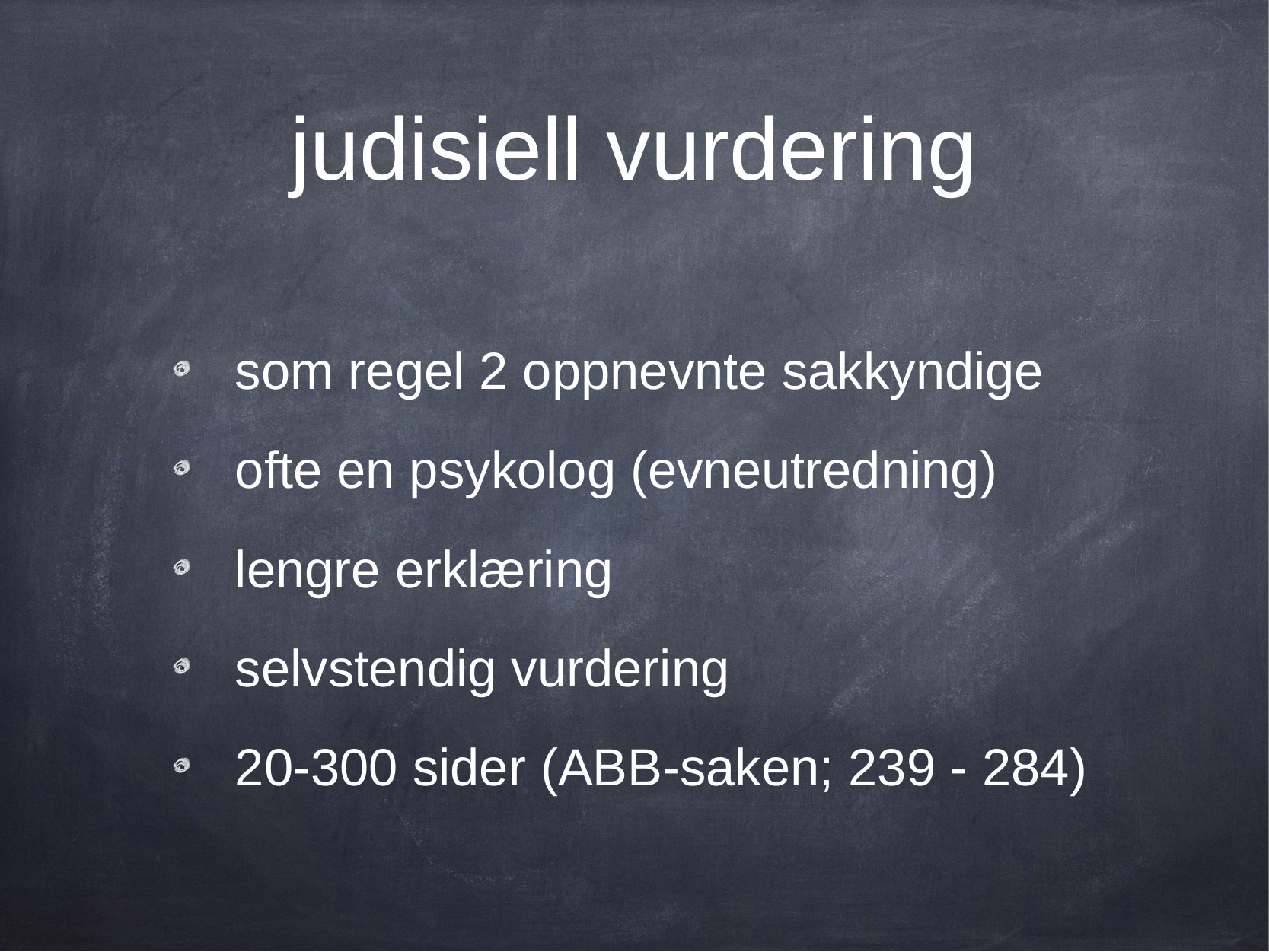

# judisiell vurdering
som regel 2 oppnevnte sakkyndige
ofte en psykolog (evneutredning)
lengre erklæring
selvstendig vurdering
20-300 sider (ABB-saken; 239 - 284)